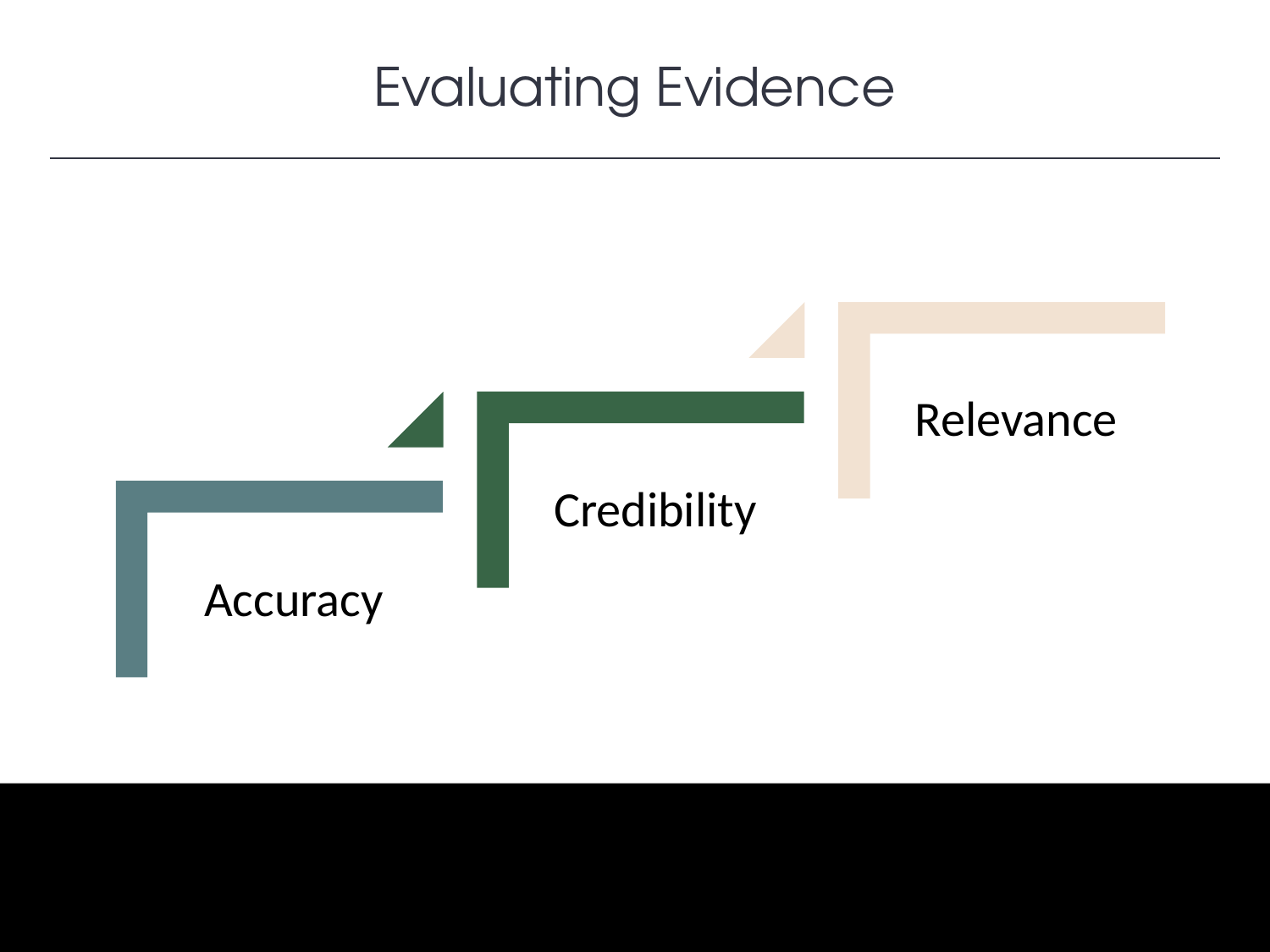

Evaluating Evidence
HAWKES LEARNING

Relevance
Credibility

Accuracy